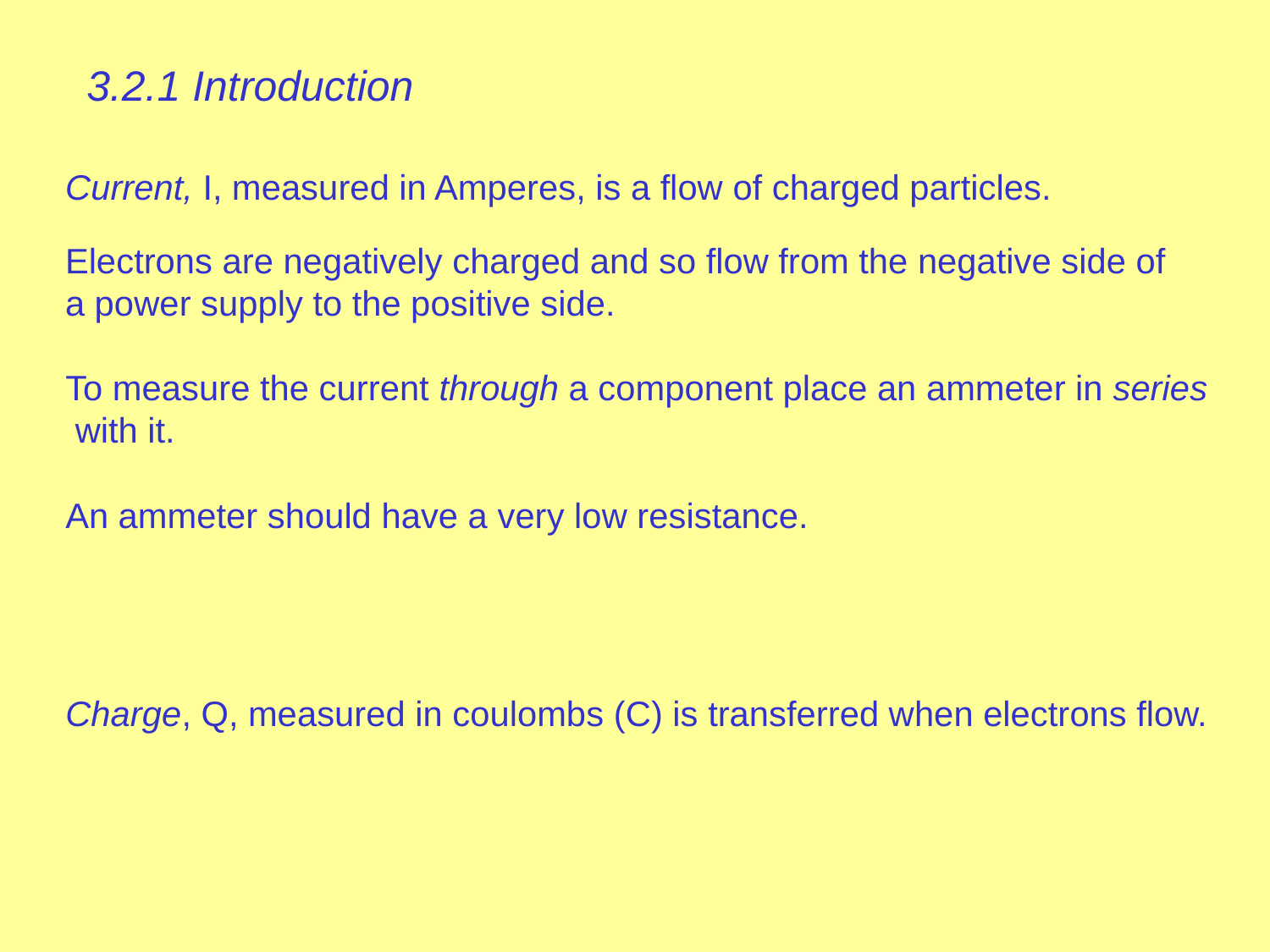

3.2.1 Introduction
Current, I, measured in Amperes, is a flow of charged particles.
Electrons are negatively charged and so flow from the negative side of a power supply to the positive side.
To measure the current through a component place an ammeter in series  with it.
An ammeter should have a very low resistance.
Charge, Q, measured in coulombs (C) is transferred when electrons flow.